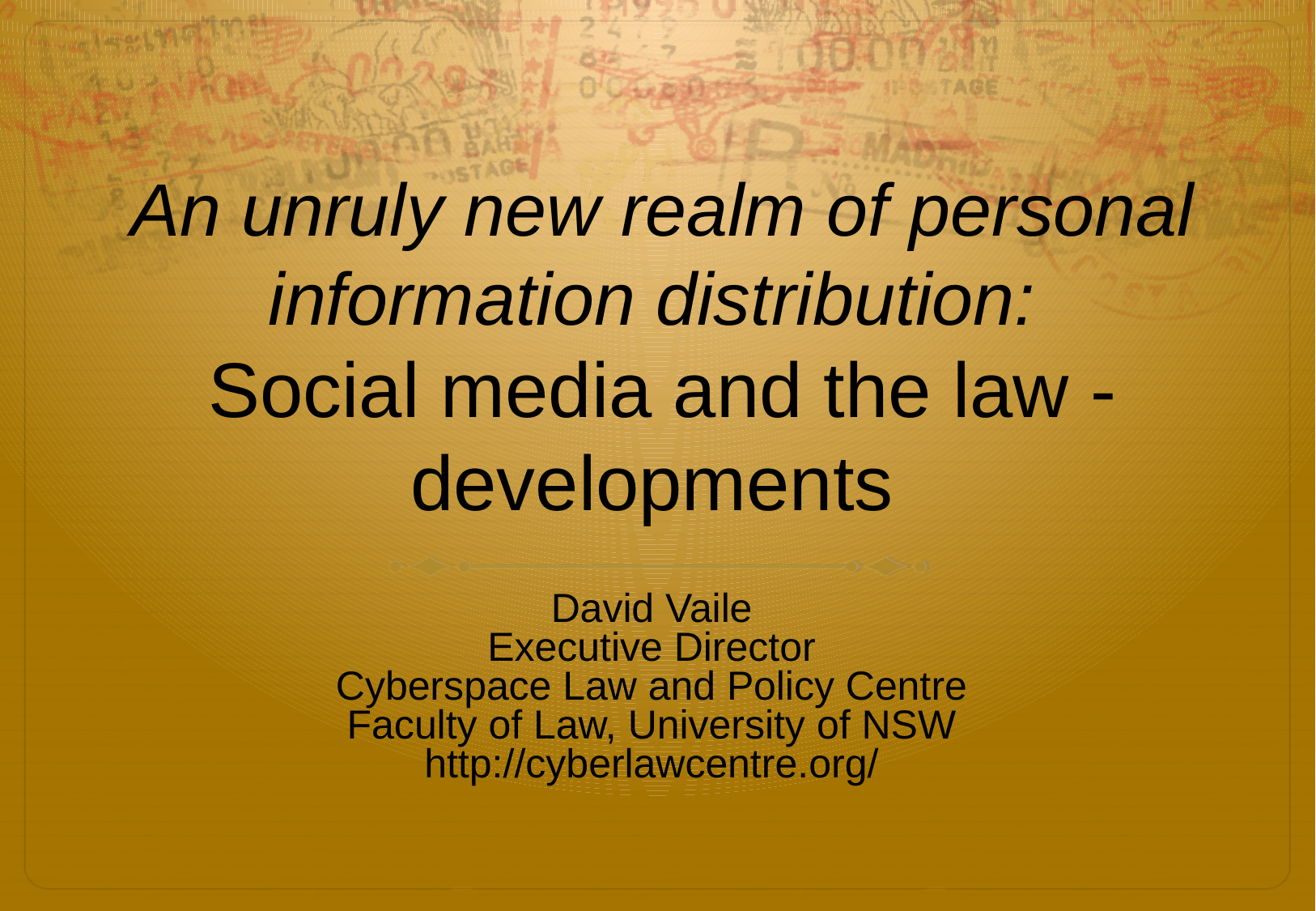

# An unruly new realm of personal information distribution: Social media and the law - developments

David Vaile
Executive Director
Cyberspace Law and Policy Centre
Faculty of Law, University of NSW
http://cyberlawcentre.org/